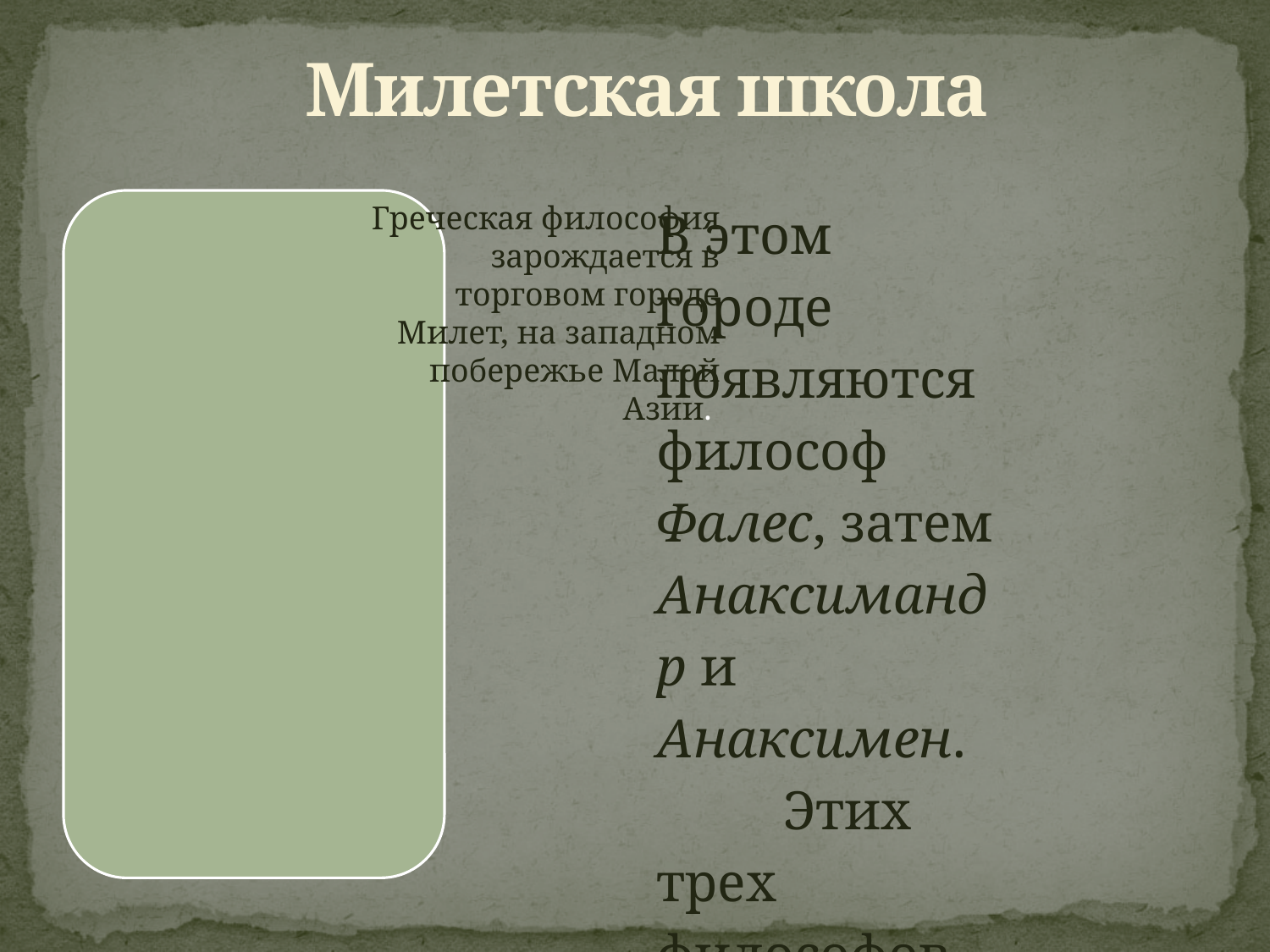

# Милетская школа
Греческая философия зарождается в торговом городе Милет, на западном побережье Малой Азии.